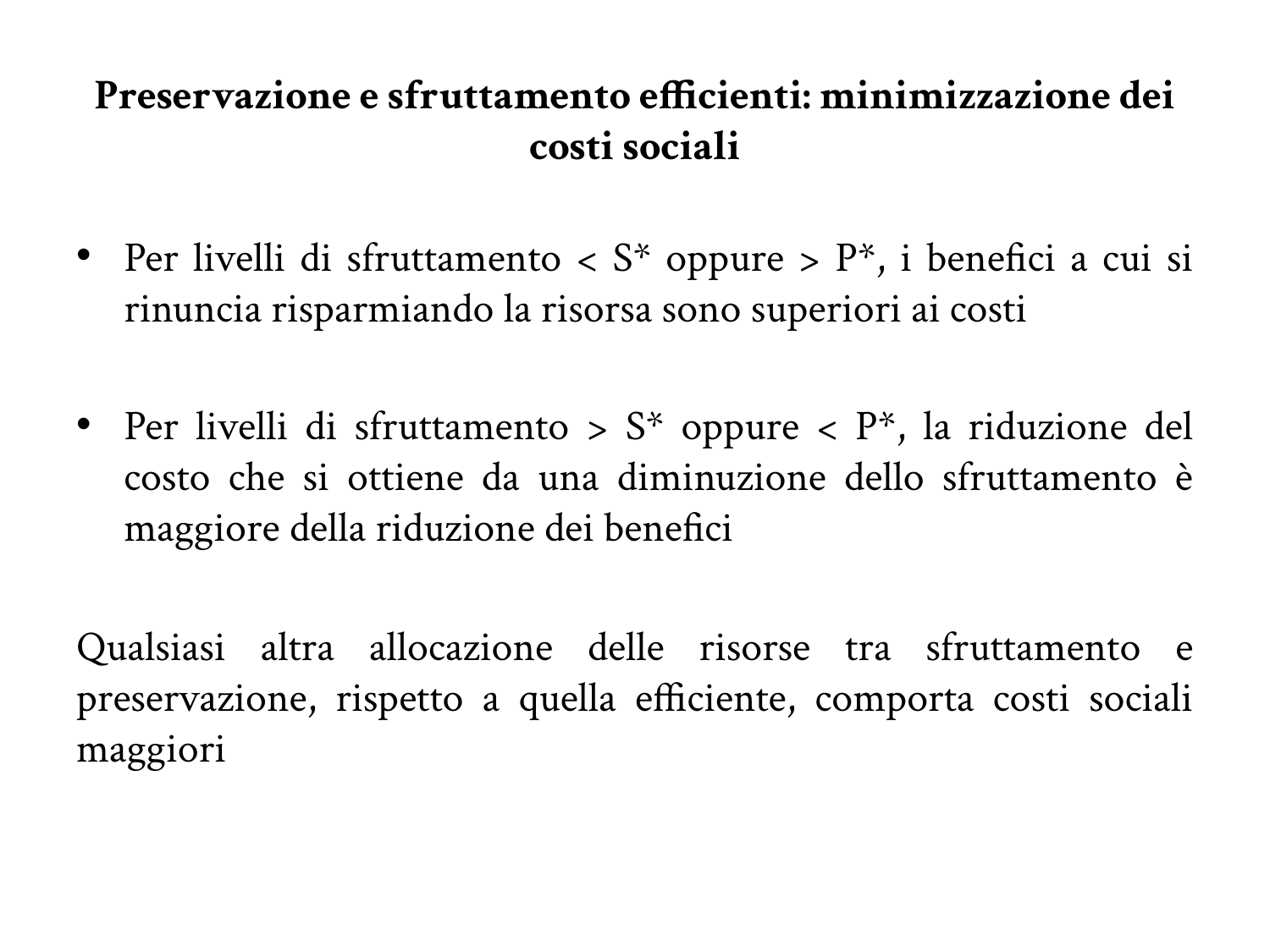

# Preservazione e sfruttamento efficienti: minimizzazione dei costi sociali
Per livelli di sfruttamento < S* oppure > P*, i benefici a cui si rinuncia risparmiando la risorsa sono superiori ai costi

Per livelli di sfruttamento > S* oppure < P*, la riduzione del costo che si ottiene da una diminuzione dello sfruttamento è maggiore della riduzione dei benefici

Qualsiasi altra allocazione delle risorse tra sfruttamento e preservazione, rispetto a quella efficiente, comporta costi sociali maggiori